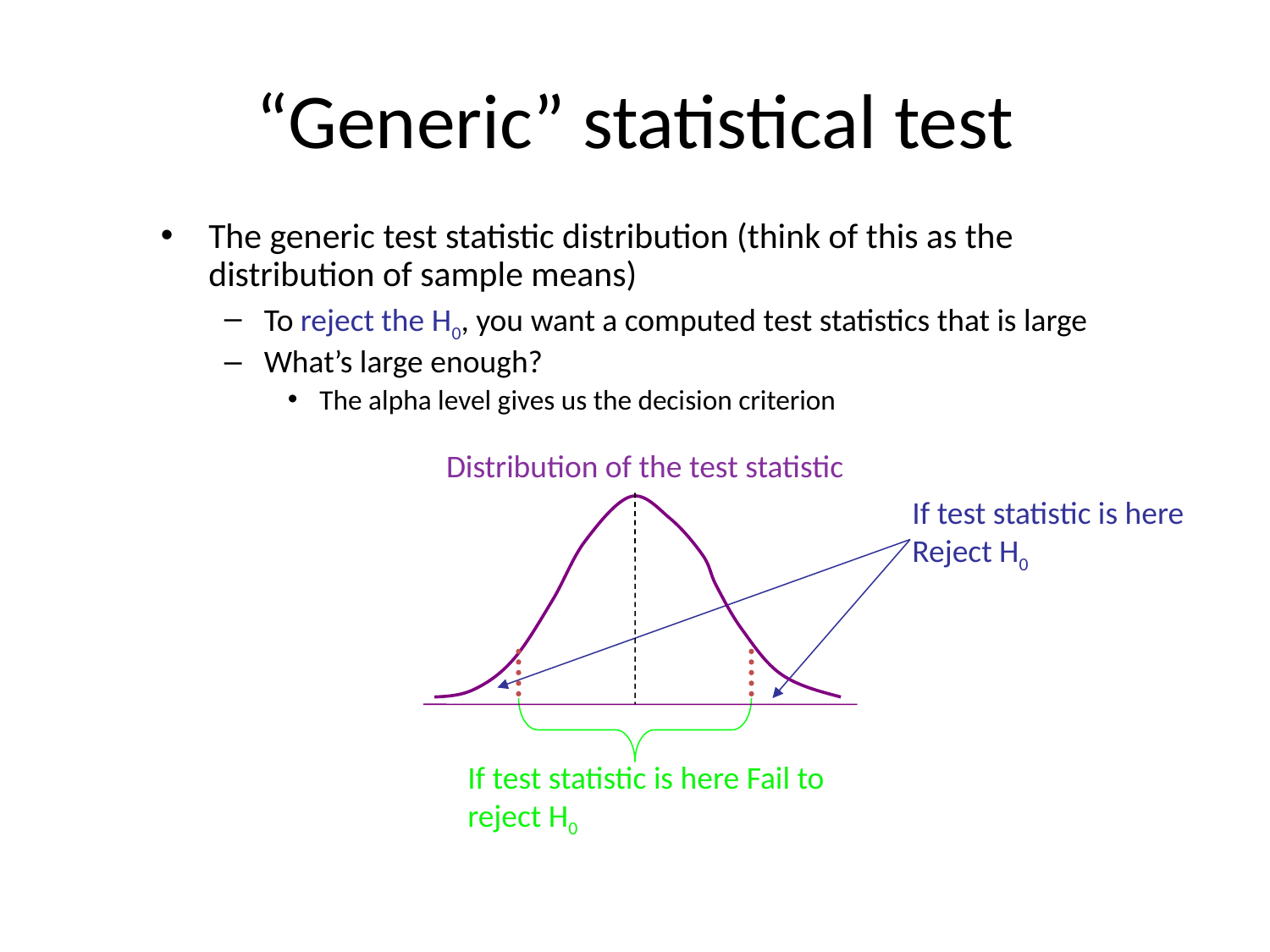

# “Generic” statistical test
The generic test statistic distribution (think of this as the distribution of sample means)
To reject the H0, you want a computed test statistics that is large
What’s large enough?
The alpha level gives us the decision criterion

Distribution of the test statistic

If test statistic is here Reject H0

If test statistic is here Fail to reject H0